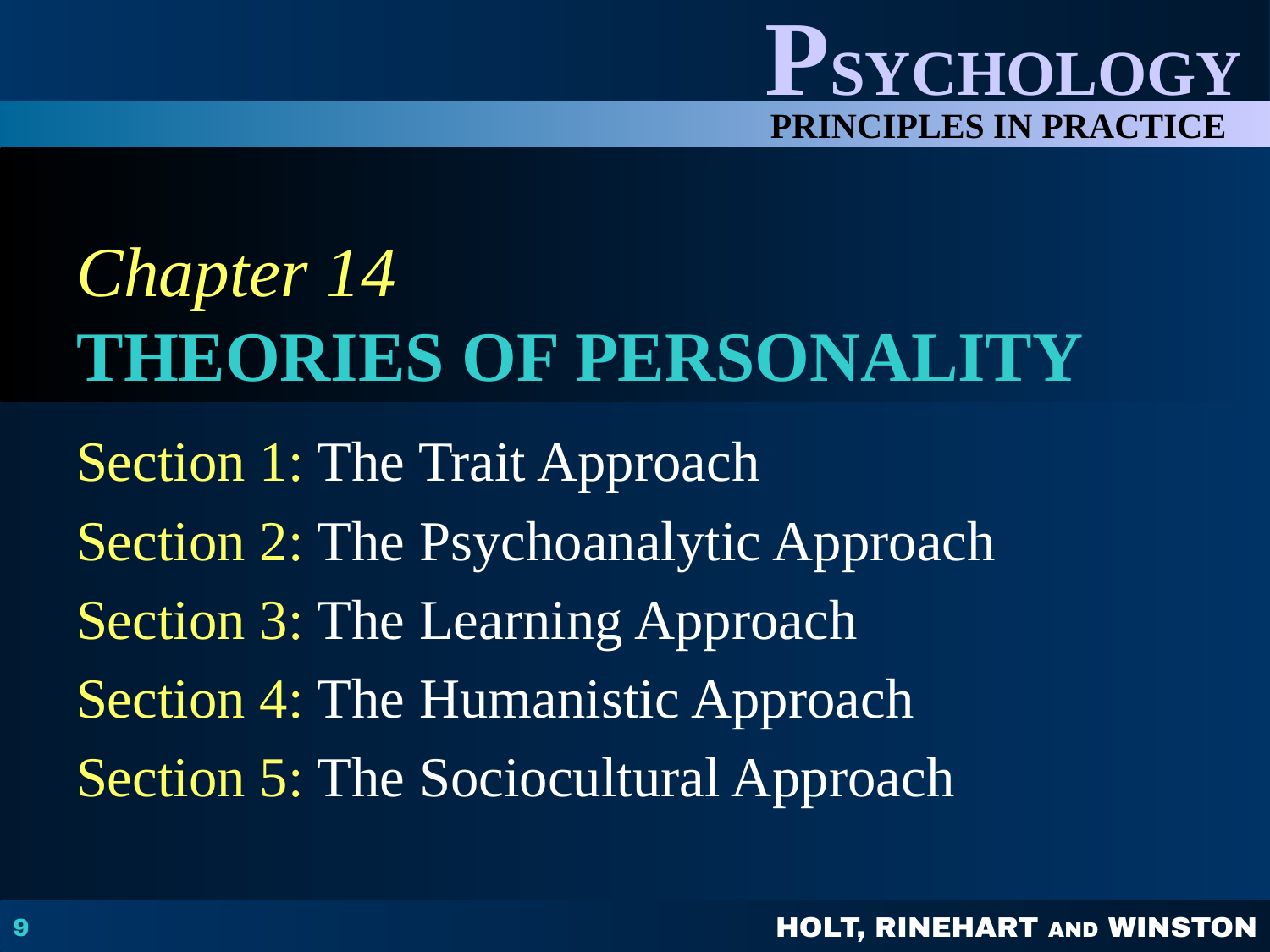

# Chapter 14 THEORIES OF PERSONALITY
Section 1: The Trait Approach
Section 2: The Psychoanalytic Approach
Section 3: The Learning Approach
Section 4: The Humanistic Approach
Section 5: The Sociocultural Approach
9